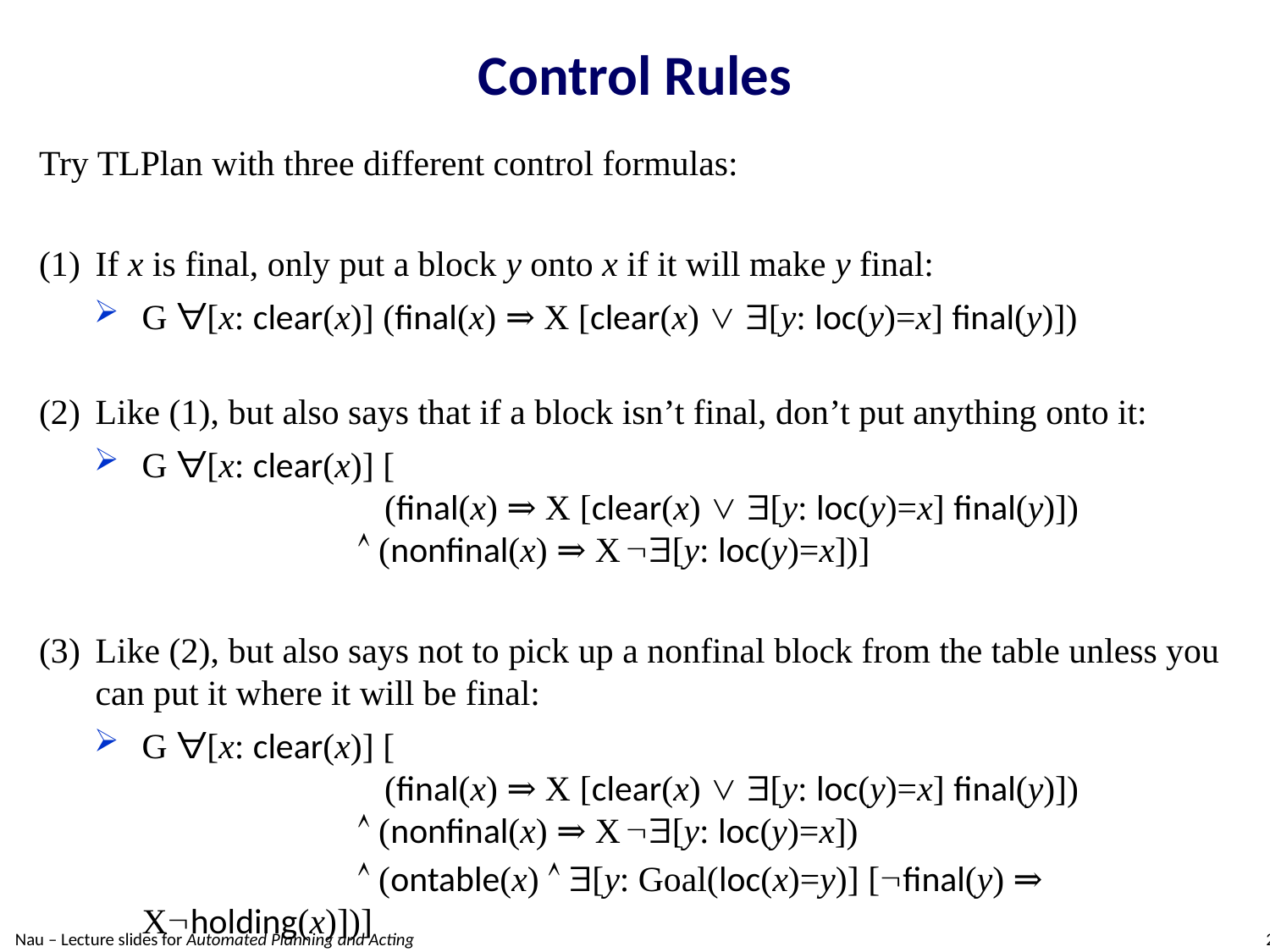

# Control Rules
Try TLPlan with three different control formulas:
(1)	If x is final, only put a block y onto x if it will make y final:
G ∀[x: clear(x)] (final(x) ⇒ X [clear(x) ∨ ∃[y: loc(y)=x] final(y)])
(2)	Like (1), but also says that if a block isn’t final, don’t put anything onto it:
G ∀[x: clear(x)] [
	             (final(x) ⇒ X [clear(x) ∨ ∃[y: loc(y)=x] final(y)])
	          ∧ (nonfinal(x) ⇒ X ¬∃[y: loc(y)=x])]
(3)	Like (2), but also says not to pick up a nonfinal block from the table unless you can put it where it will be final:
G ∀[x: clear(x)] [
	             (final(x) ⇒ X [clear(x) ∨ ∃[y: loc(y)=x] final(y)])
	          ∧ (nonfinal(x) ⇒ X ¬∃[y: loc(y)=x])
	          ∧ (ontable(x) ∧ ∃[y: Goal(loc(x)=y)] [¬final(y) ⇒ X¬holding(x)])]